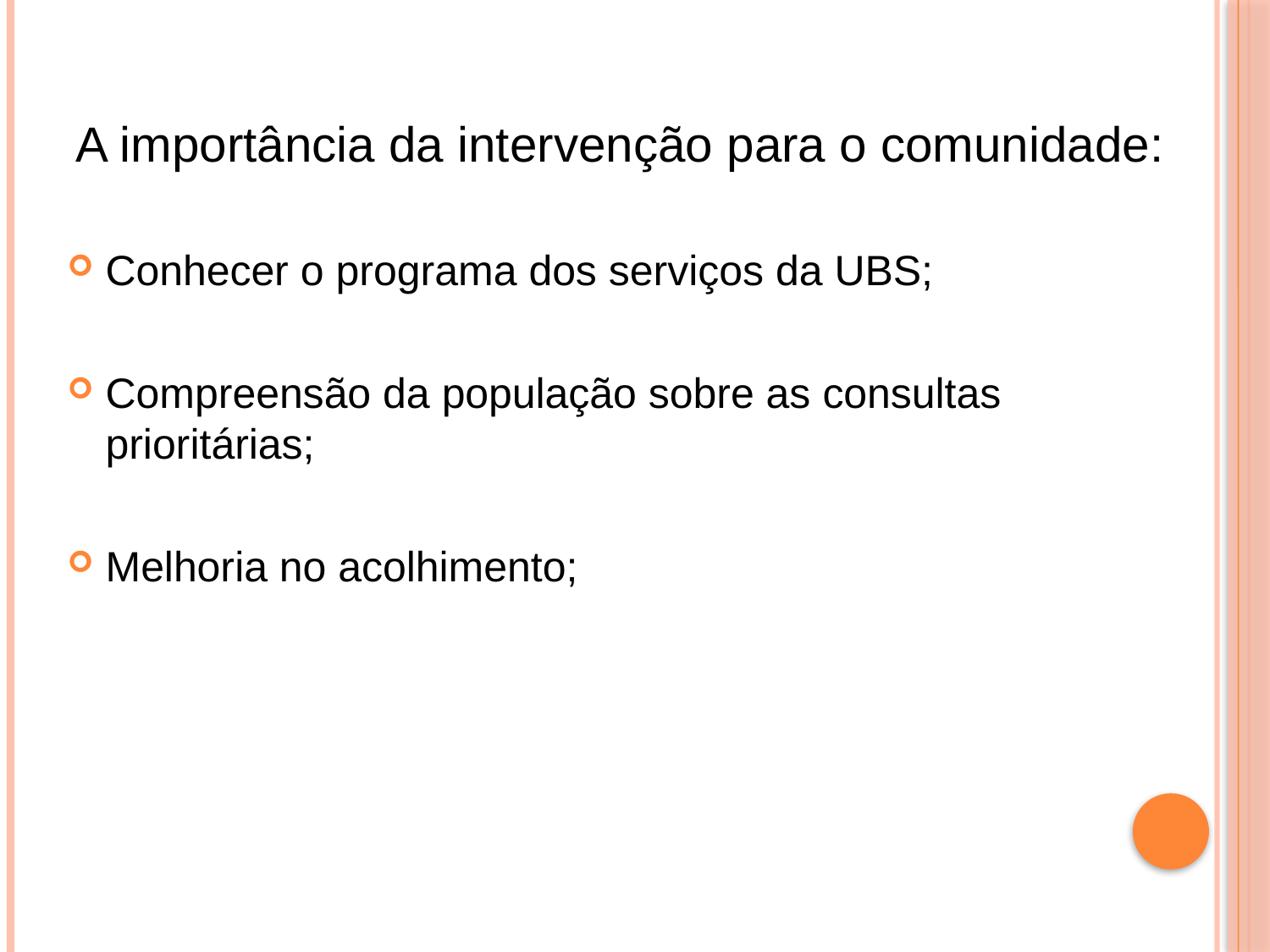

A importância da intervenção para o comunidade:

Conhecer o programa dos serviços da UBS;

Compreensão da população sobre as consultas prioritárias;

Melhoria no acolhimento;